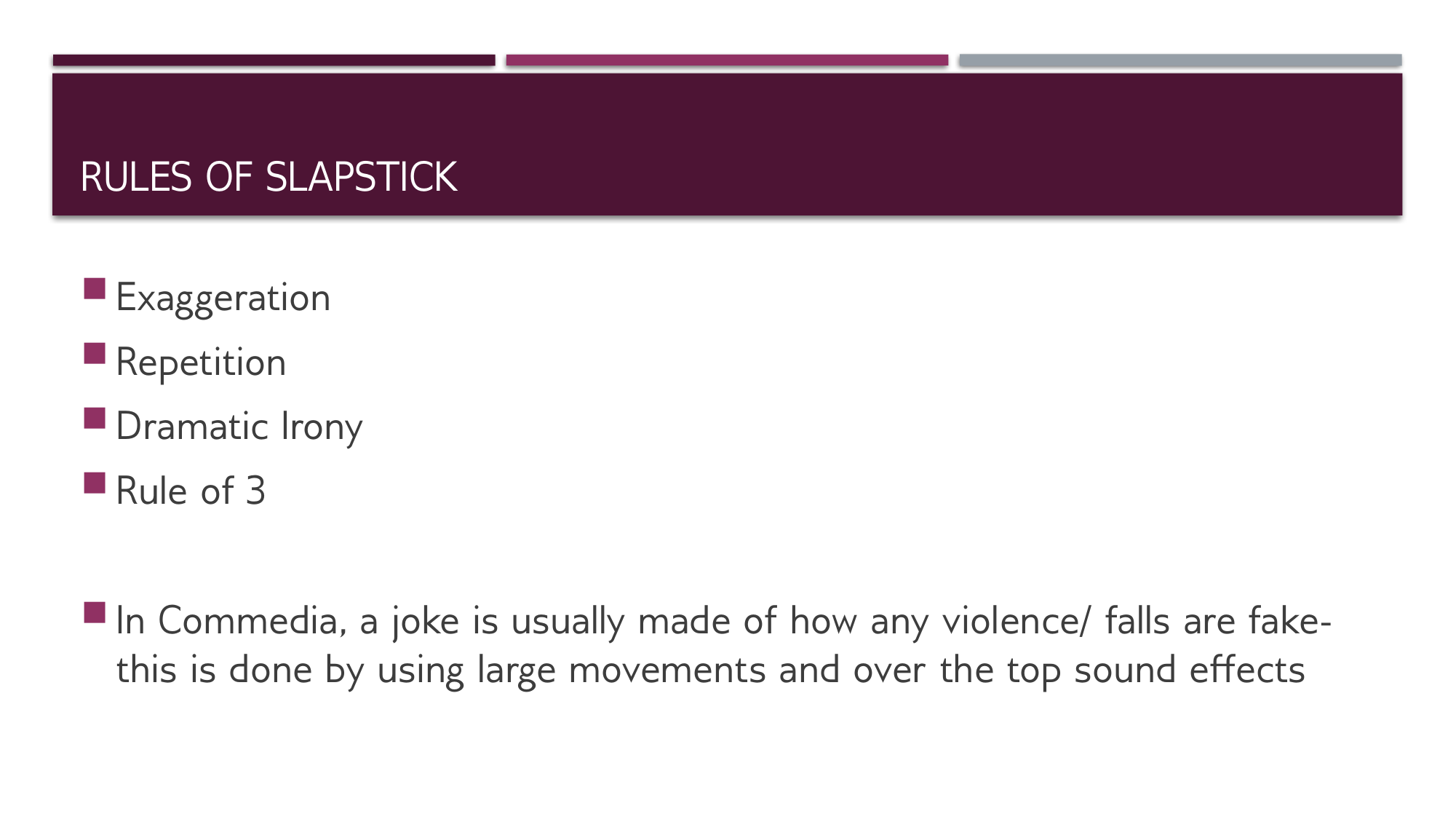

# Rules of slapstick
Exaggeration
Repetition
Dramatic Irony
Rule of 3

In Commedia, a joke is usually made of how any violence/ falls are fake- this is done by using large movements and over the top sound effects